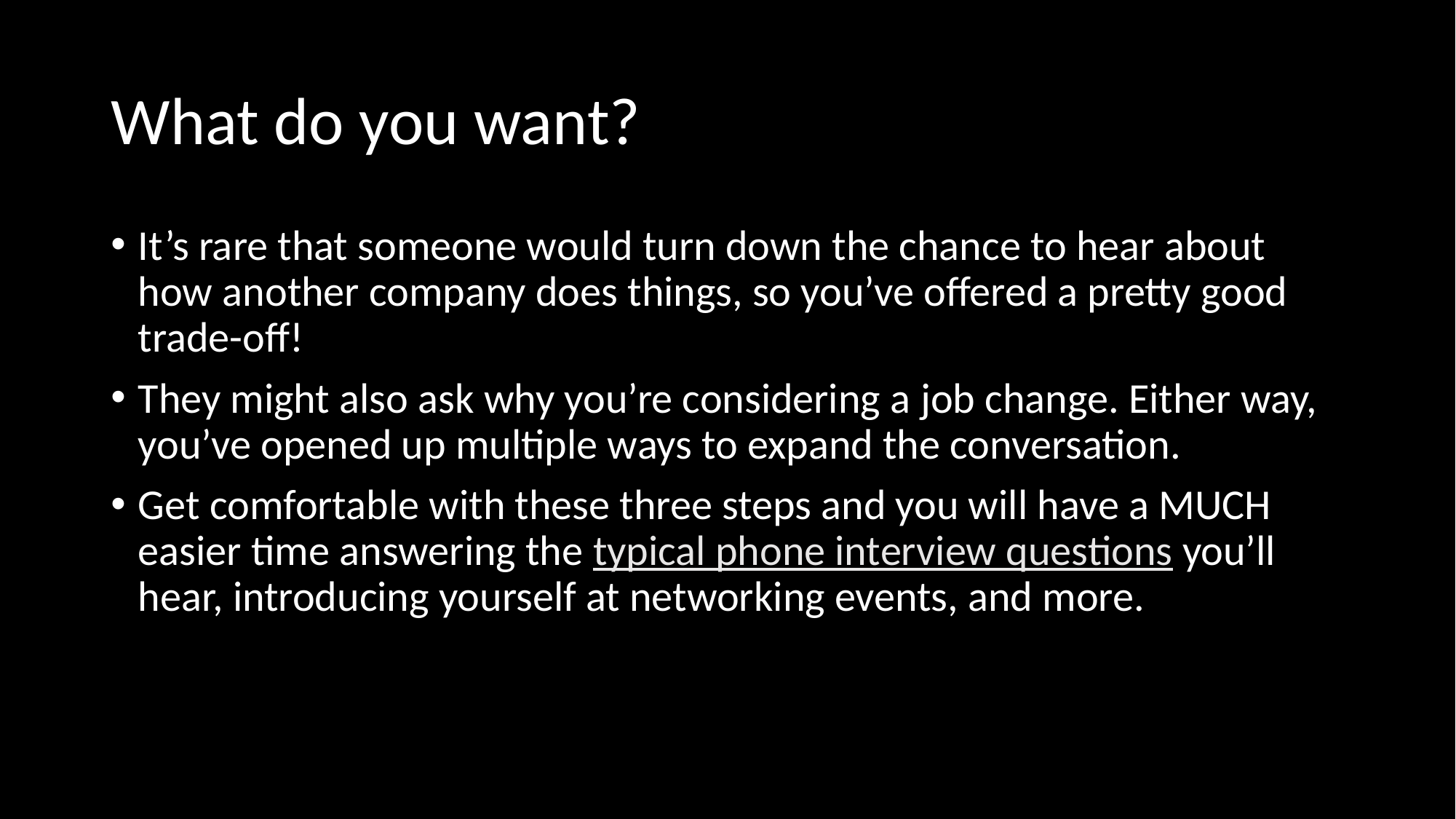

# What do you want?
It’s rare that someone would turn down the chance to hear about how another company does things, so you’ve offered a pretty good trade-off!
They might also ask why you’re considering a job change. Either way, you’ve opened up multiple ways to expand the conversation.
Get comfortable with these three steps and you will have a MUCH easier time answering the typical phone interview questions you’ll hear, introducing yourself at networking events, and more.